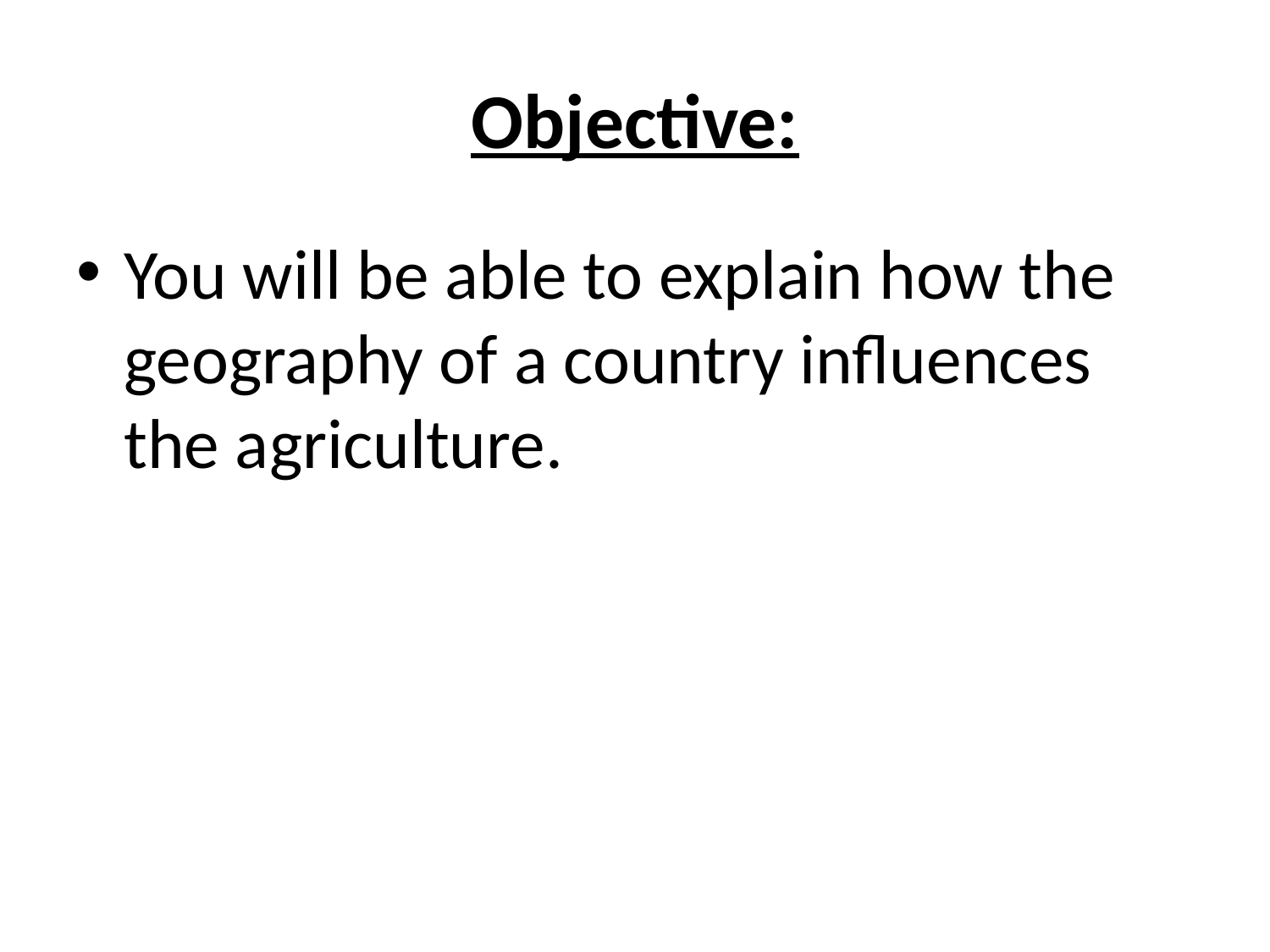

# Objective:
You will be able to explain how the geography of a country influences the agriculture.